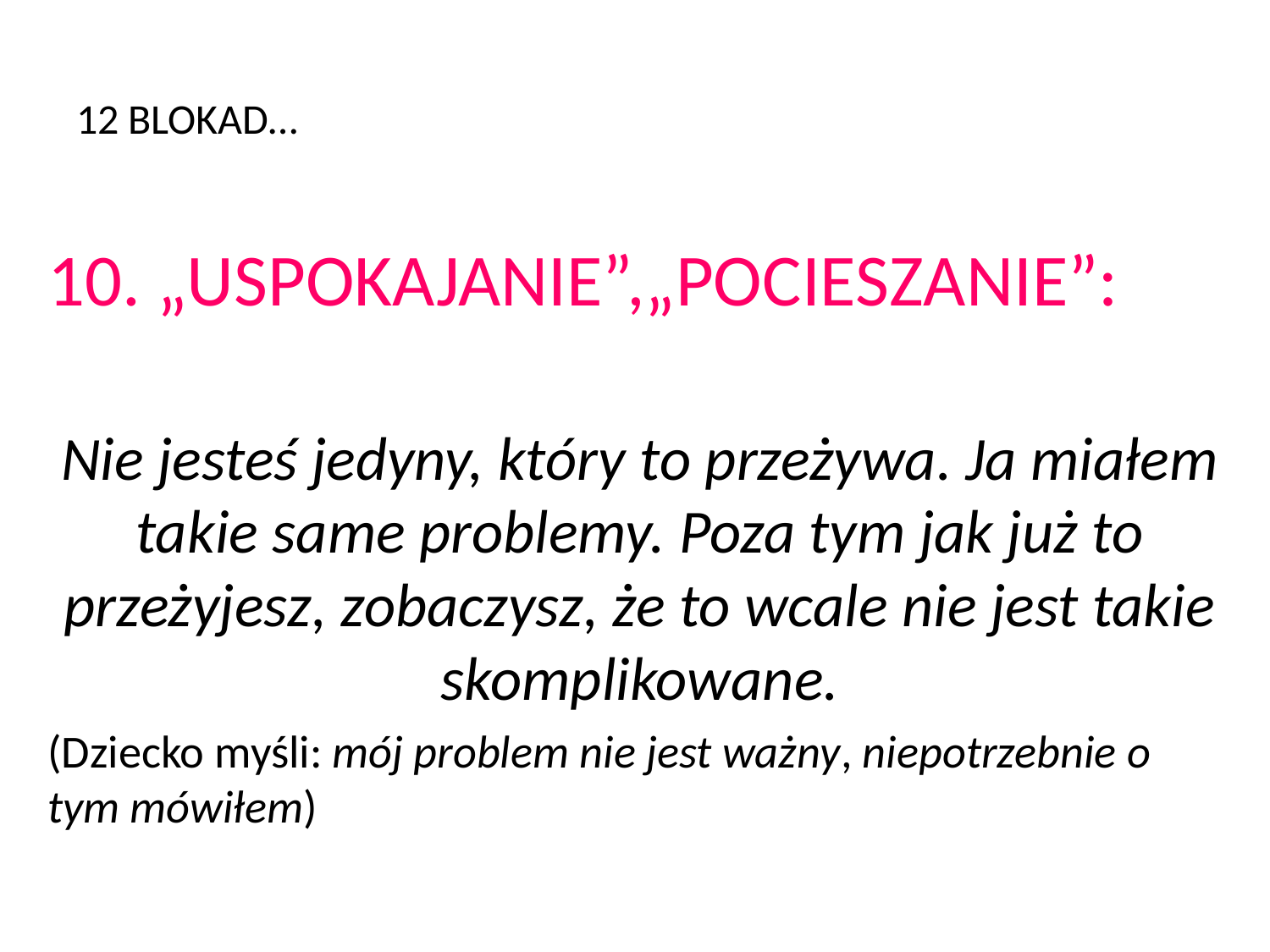

# 12 BLOKAD…
10. „USPOKAJANIE”,„POCIESZANIE”:

Nie jesteś jedyny, który to przeżywa. Ja miałem takie same problemy. Poza tym jak już to przeżyjesz, zobaczysz, że to wcale nie jest takie skomplikowane.
(Dziecko myśli: mój problem nie jest ważny, niepotrzebnie o tym mówiłem)